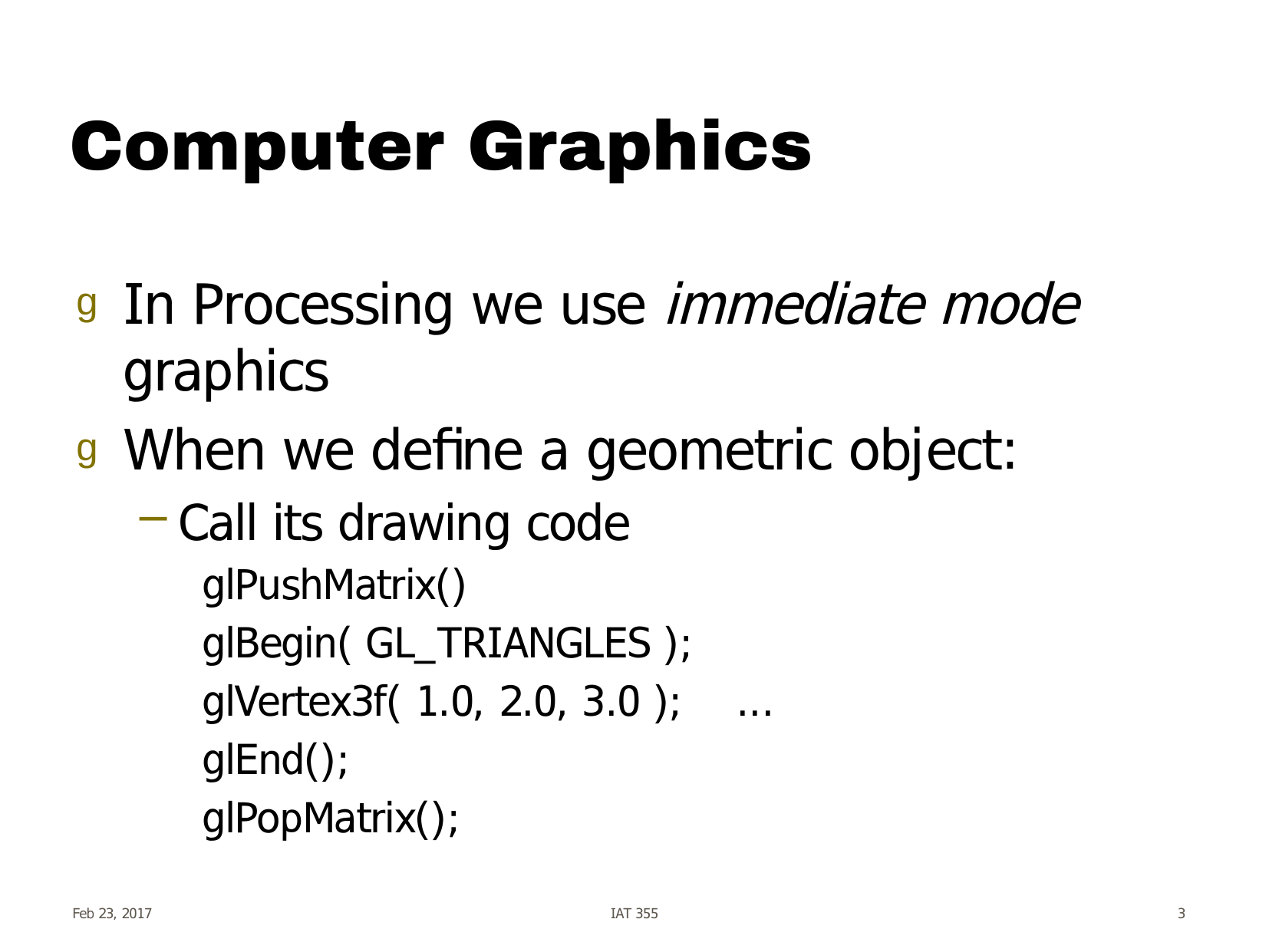

# Computer Graphics
In Processing we use immediate mode graphics
When we define a geometric object:
Call its drawing code
glPushMatrix()
glBegin( GL_TRIANGLES );
glVertex3f( 1.0, 2.0, 3.0 );    ...
glEnd();
glPopMatrix();
Feb 23, 2017
IAT 355
3